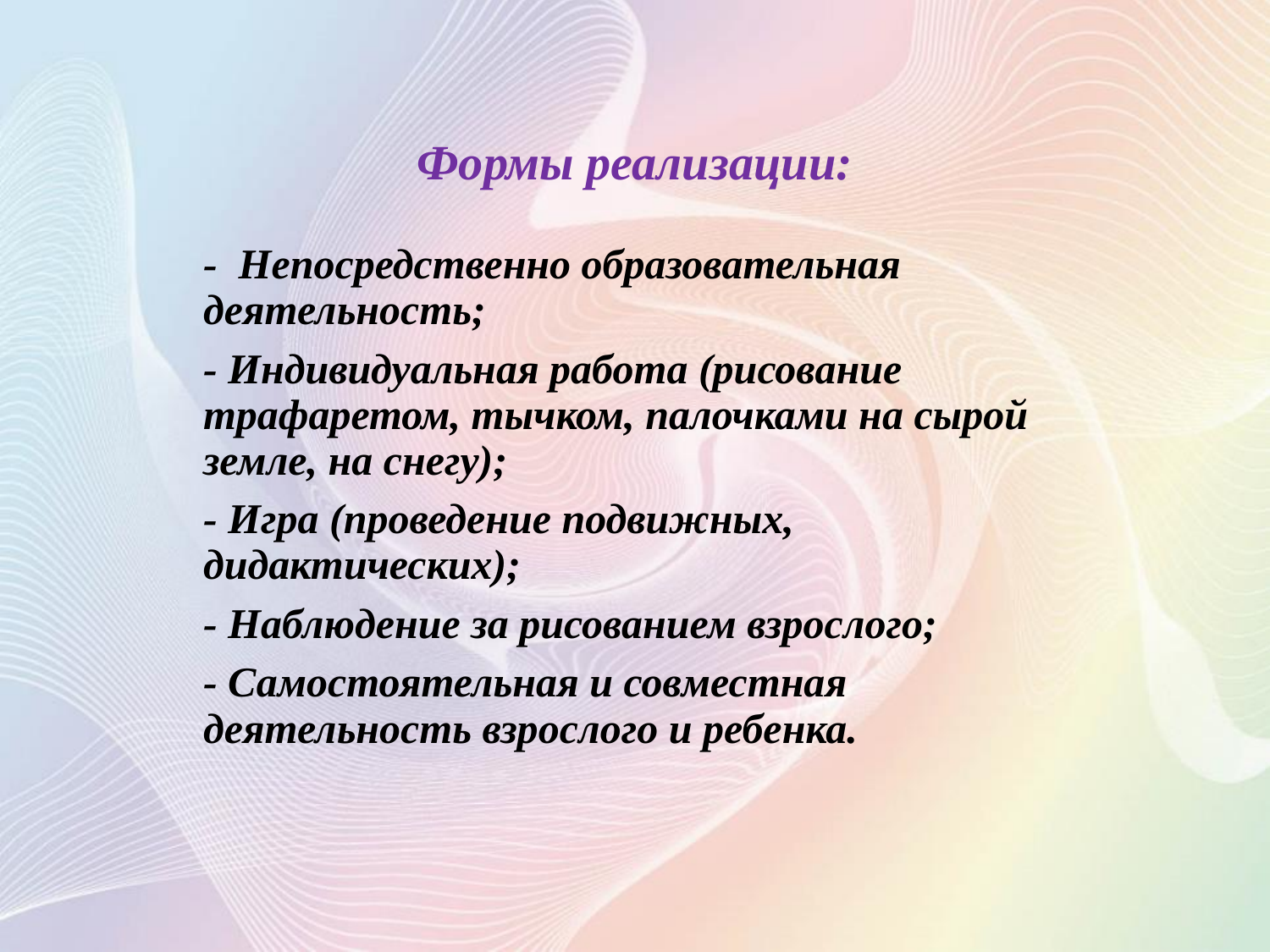

# Формы реализации:
-  Непосредственно образовательная деятельность;
- Индивидуальная работа (рисование трафаретом, тычком, палочками на сырой земле, на снегу);
- Игра (проведение подвижных, дидактических);
- Наблюдение за рисованием взрослого;
- Самостоятельная и совместная деятельность взрослого и ребенка.